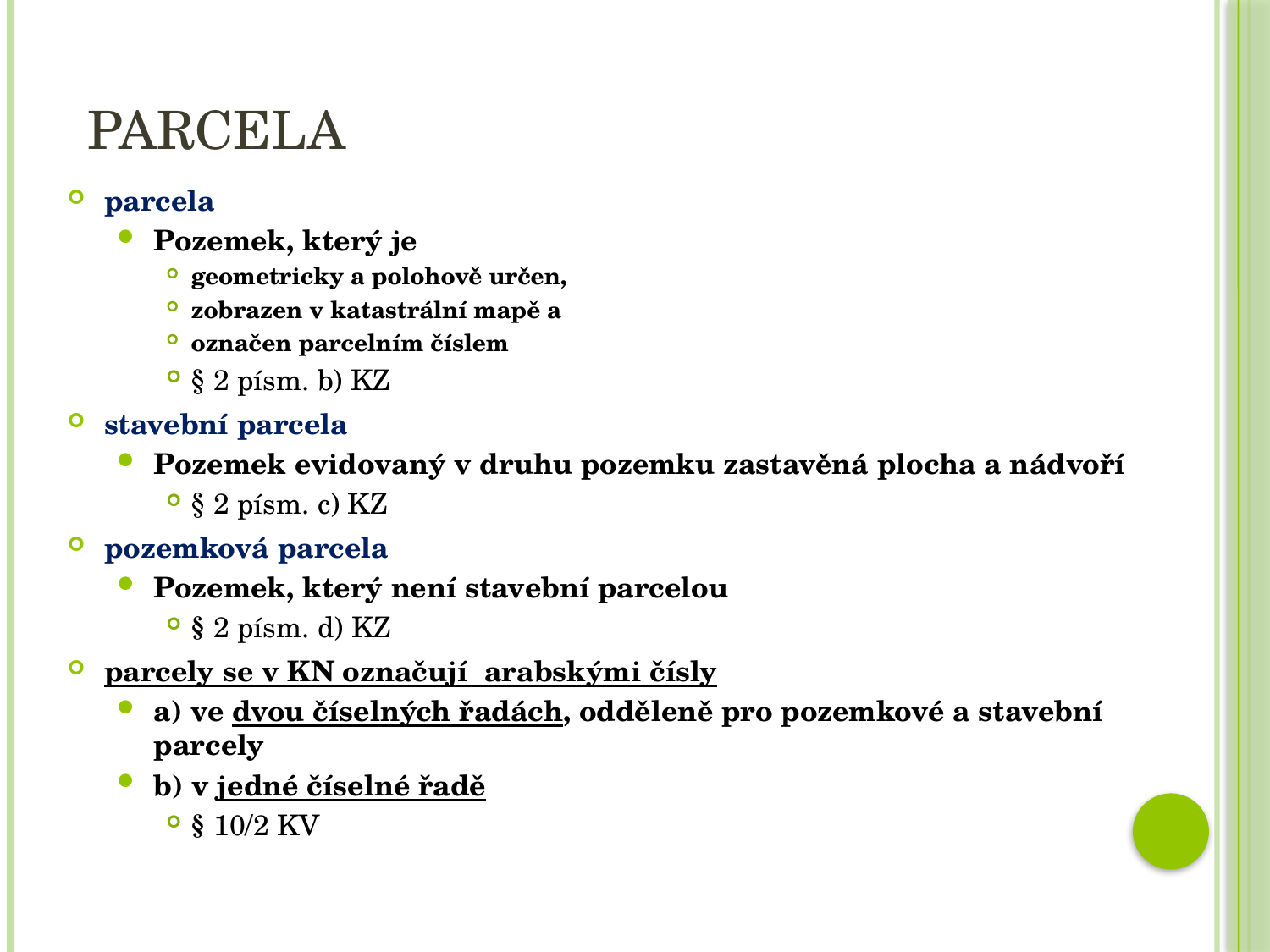

# Parcela
parcela
Pozemek, který je
geometricky a polohově určen,
zobrazen v katastrální mapě a
označen parcelním číslem
§ 2 písm. b) KZ
stavební parcela
Pozemek evidovaný v druhu pozemku zastavěná plocha a nádvoří
§ 2 písm. c) KZ
pozemková parcela
Pozemek, který není stavební parcelou
§ 2 písm. d) KZ
parcely se v KN označují  arabskými čísly
a) ve dvou číselných řadách, odděleně pro pozemkové a stavební parcely
b) v jedné číselné řadě
§ 10/2 KV